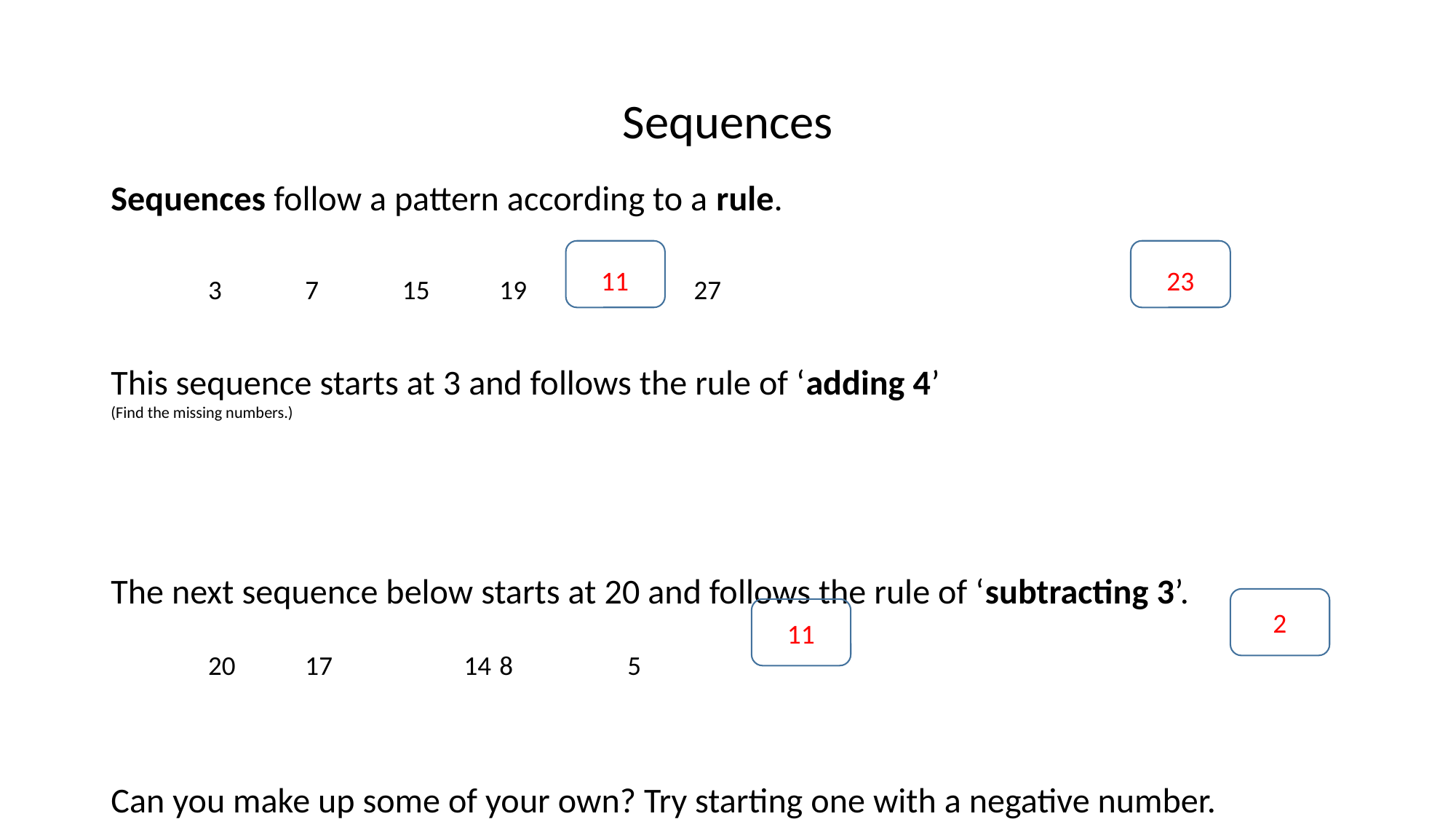

# Sequences
Sequences follow a pattern according to a rule.

	3		7			15		19			27

This sequence starts at 3 and follows the rule of ‘adding 4’
(Find the missing numbers.)

The next sequence below starts at 20 and follows the rule of ‘subtracting 3’.
	20		17	          14				8	     5

Can you make up some of your own? Try starting one with a negative number.

11
23

2
11